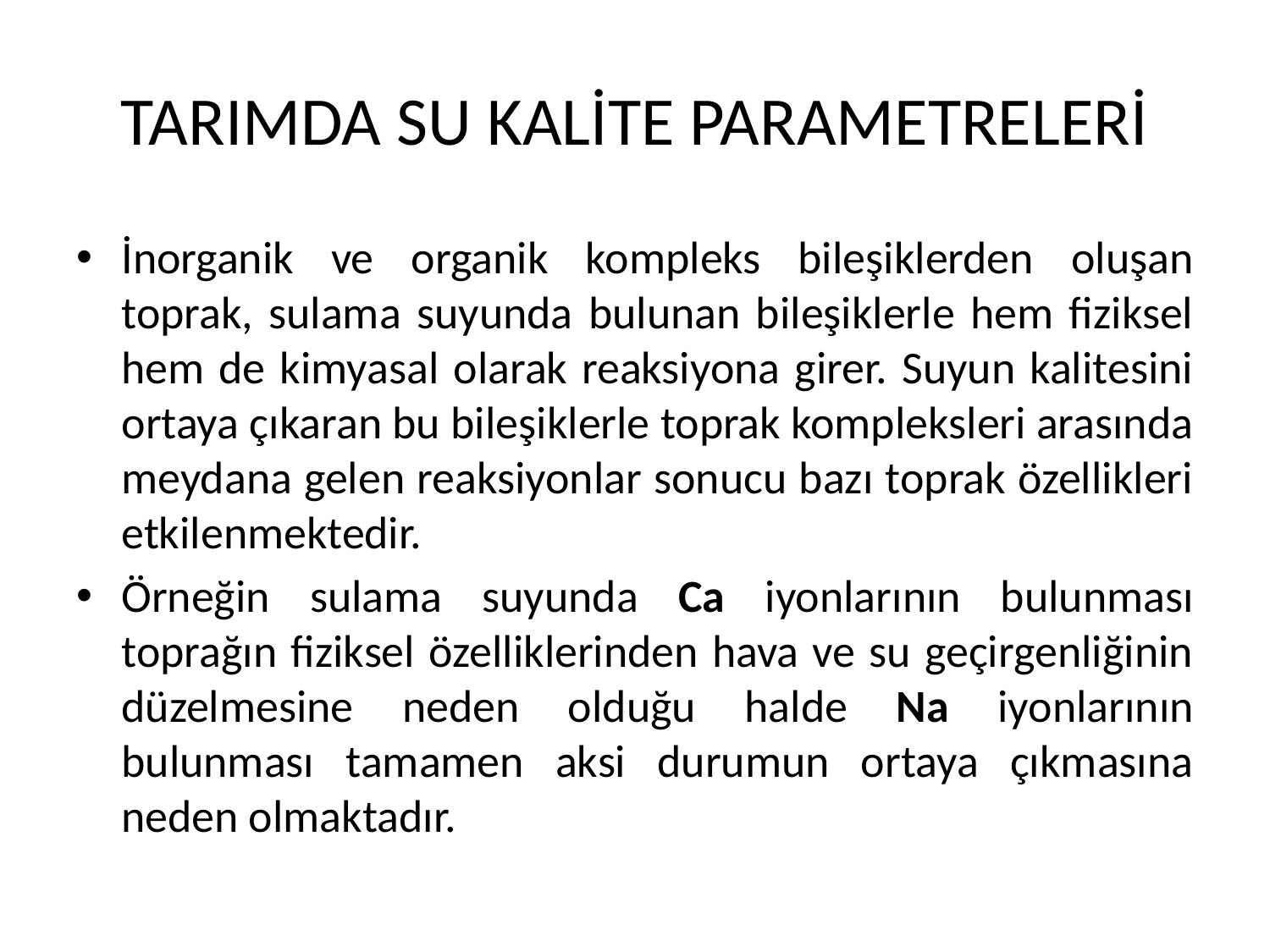

# TARIMDA SU KALİTE PARAMETRELERİ
İnorganik ve organik kompleks bileşiklerden oluşan toprak, sulama suyunda bulunan bileşiklerle hem fiziksel hem de kimyasal olarak reaksiyona girer. Suyun kalitesini ortaya çıkaran bu bileşiklerle toprak kompleksleri arasında meydana gelen reaksiyonlar sonucu bazı toprak özellikleri etkilenmektedir.
Örneğin sulama suyunda Ca iyonlarının bulunması toprağın fiziksel özelliklerinden hava ve su geçirgenliğinin düzelmesine neden olduğu halde Na iyonlarının bulunması tamamen aksi durumun ortaya çıkmasına neden olmaktadır.